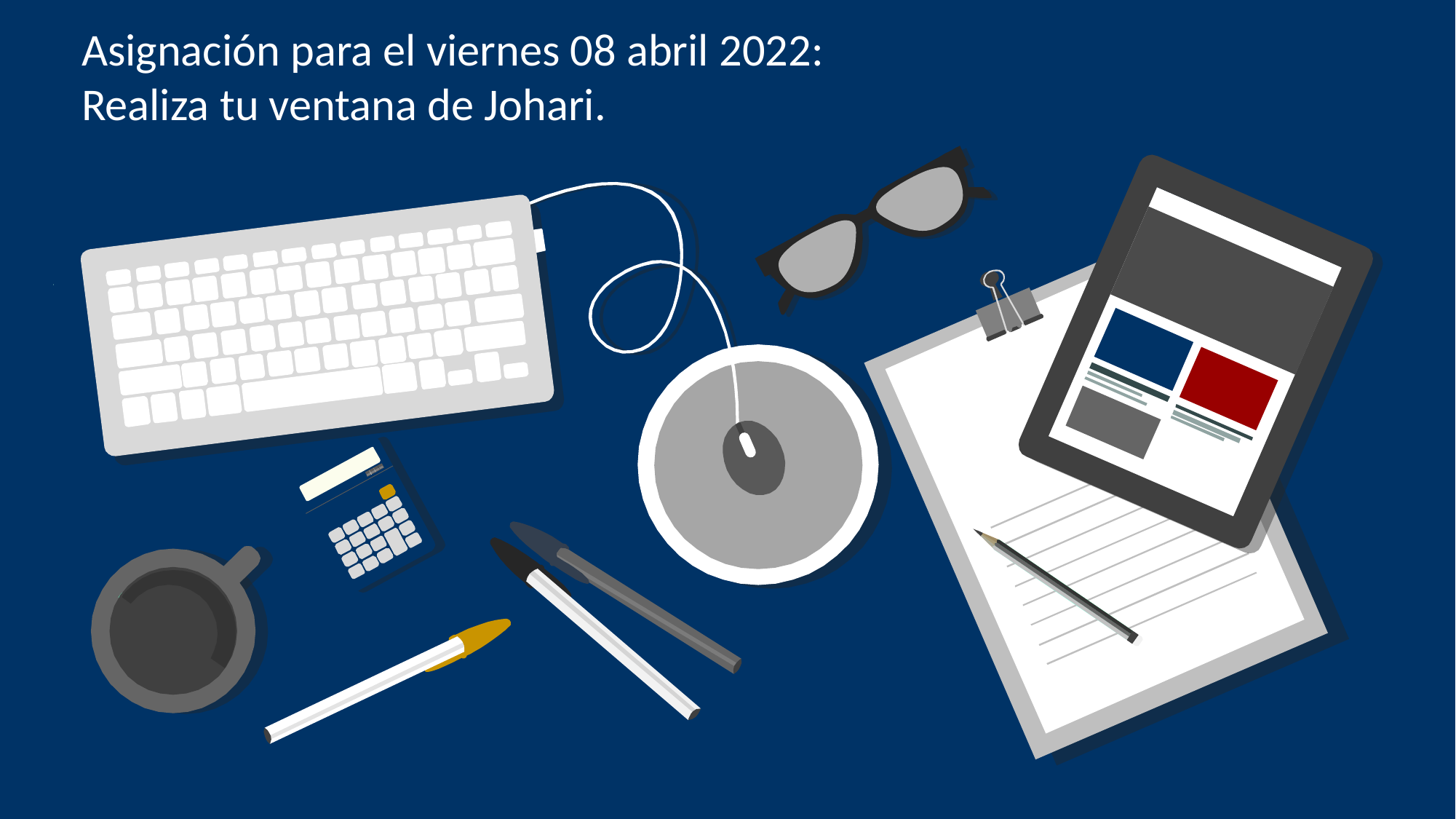

Asignación para el viernes 08 abril 2022:
Realiza tu ventana de Johari.